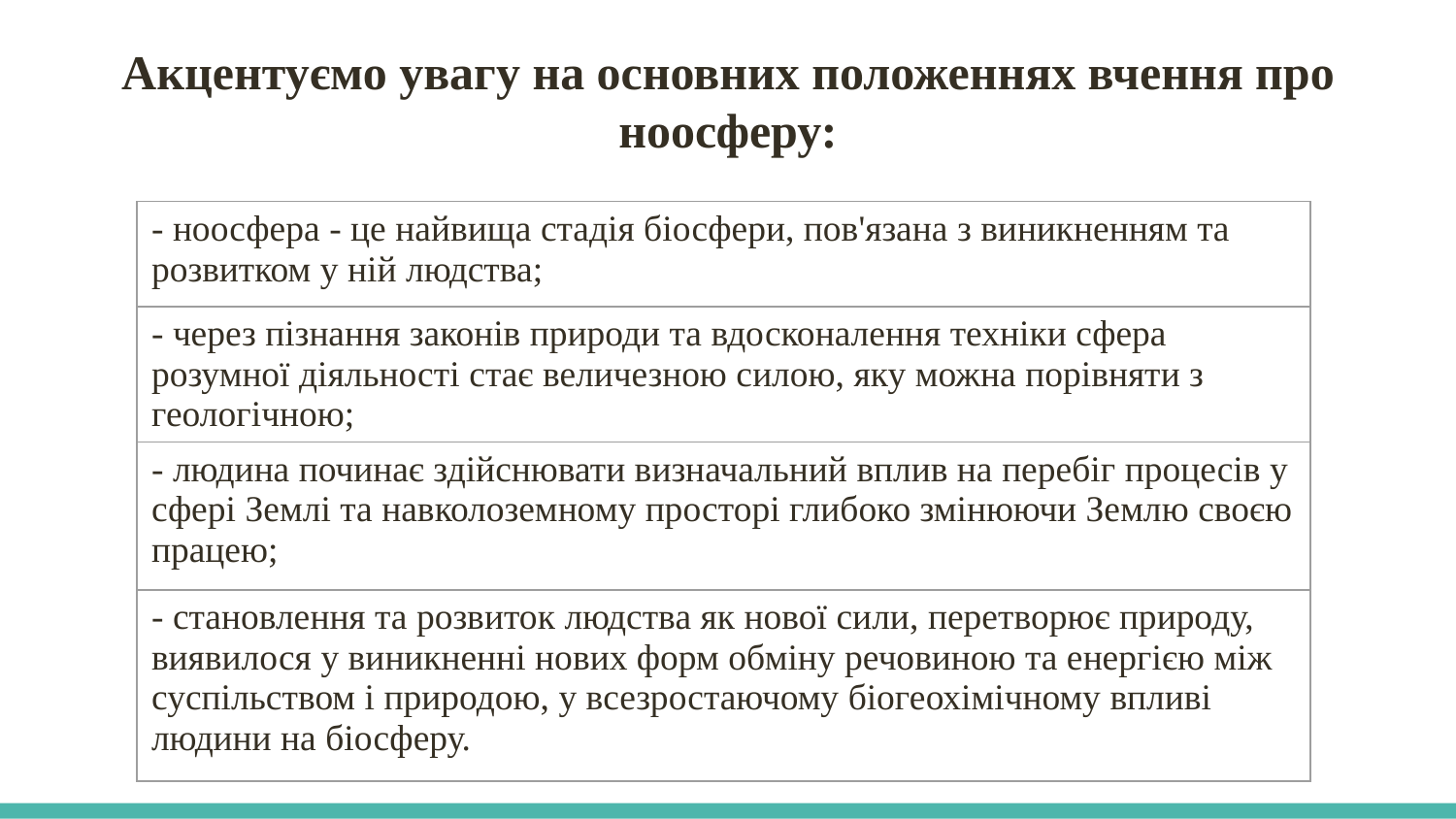

# Акцентуємо увагу на основних положеннях вчення про ноосферу:
| - ноосфера - це найвища стадія біосфери, пов'язана з виникненням та розвитком у ній людства; |
| --- |
| - через пізнання законів природи та вдосконалення техніки сфера розумної діяльності стає величезною силою, яку можна порівняти з геологічною; |
| - людина починає здійснювати визначальний вплив на перебіг процесів у сфері Землі та навколоземному просторі глибоко змінюючи Землю своєю працею; |
| - становлення та розвиток людства як нової сили, перетворює природу, виявилося у виникненні нових форм обміну речовиною та енергією між суспільством і природою, у всезростаючому біогеохімічному впливі людини на біосферу. |